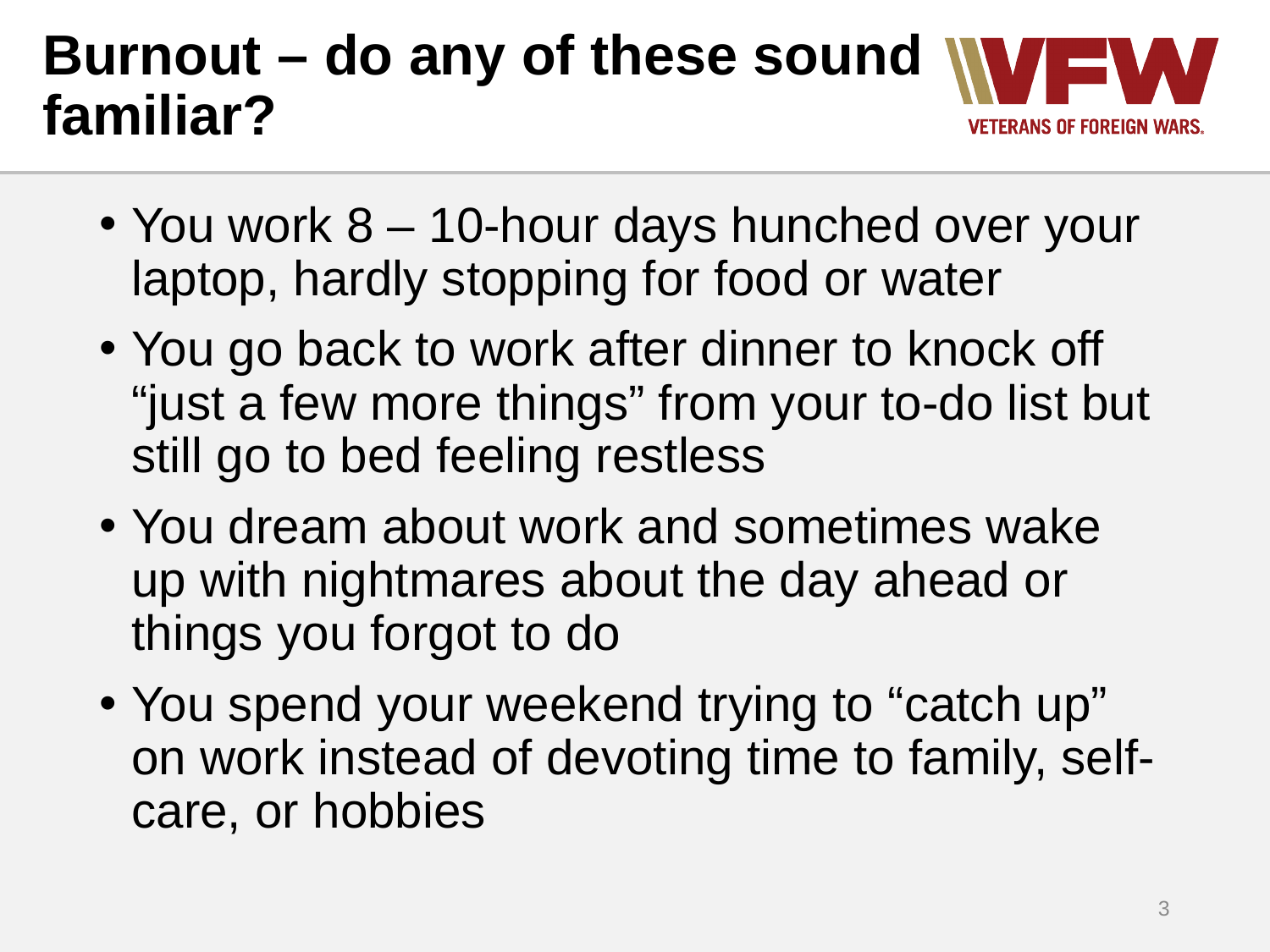

# Burnout – do any of these sound familiar?
You work 8 – 10-hour days hunched over your laptop, hardly stopping for food or water
You go back to work after dinner to knock off “just a few more things” from your to-do list but still go to bed feeling restless
You dream about work and sometimes wake up with nightmares about the day ahead or things you forgot to do
You spend your weekend trying to “catch up” on work instead of devoting time to family, self-care, or hobbies
3